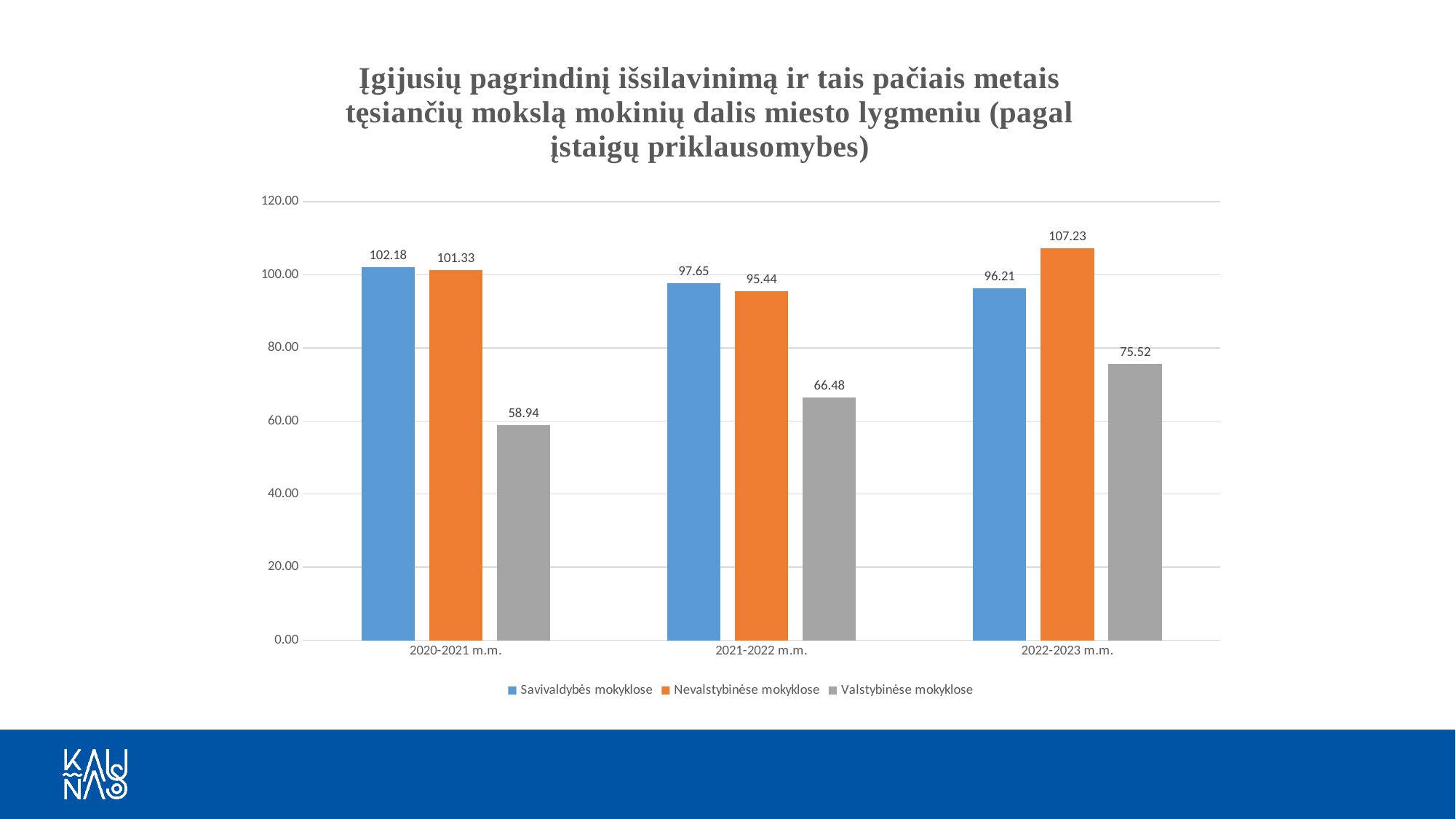

### Chart: Įgijusių pagrindinį išsilavinimą ir tais pačiais metais tęsiančių mokslą mokinių dalis miesto lygmeniu (pagal įstaigų priklausomybes)

| Category | Savivaldybės mokyklose | Nevalstybinėse mokyklose | Valstybinėse mokyklose |
|---|---|---|---|
| 2020-2021 m.m. | 102.18128938439166 | 101.33333333333333 | 58.93854748603352 |
| 2021-2022 m.m. | 97.6513098464318 | 95.43973941368078 | 66.47887323943662 |
| 2022-2023 m.m. | 96.21371476651241 | 107.23270440251572 | 75.51724137931035 |